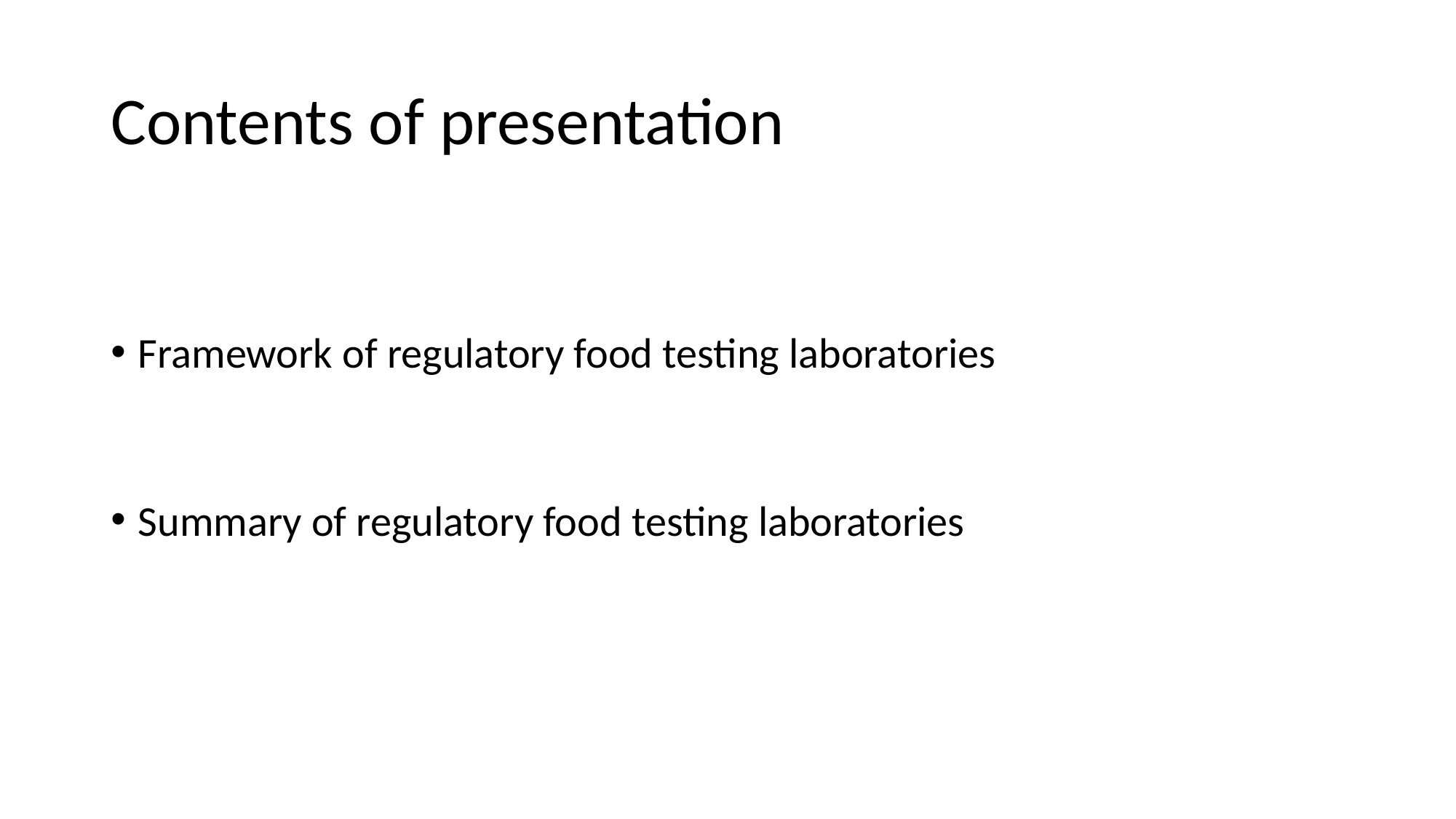

# Contents of presentation
Framework of regulatory food testing laboratories
Summary of regulatory food testing laboratories